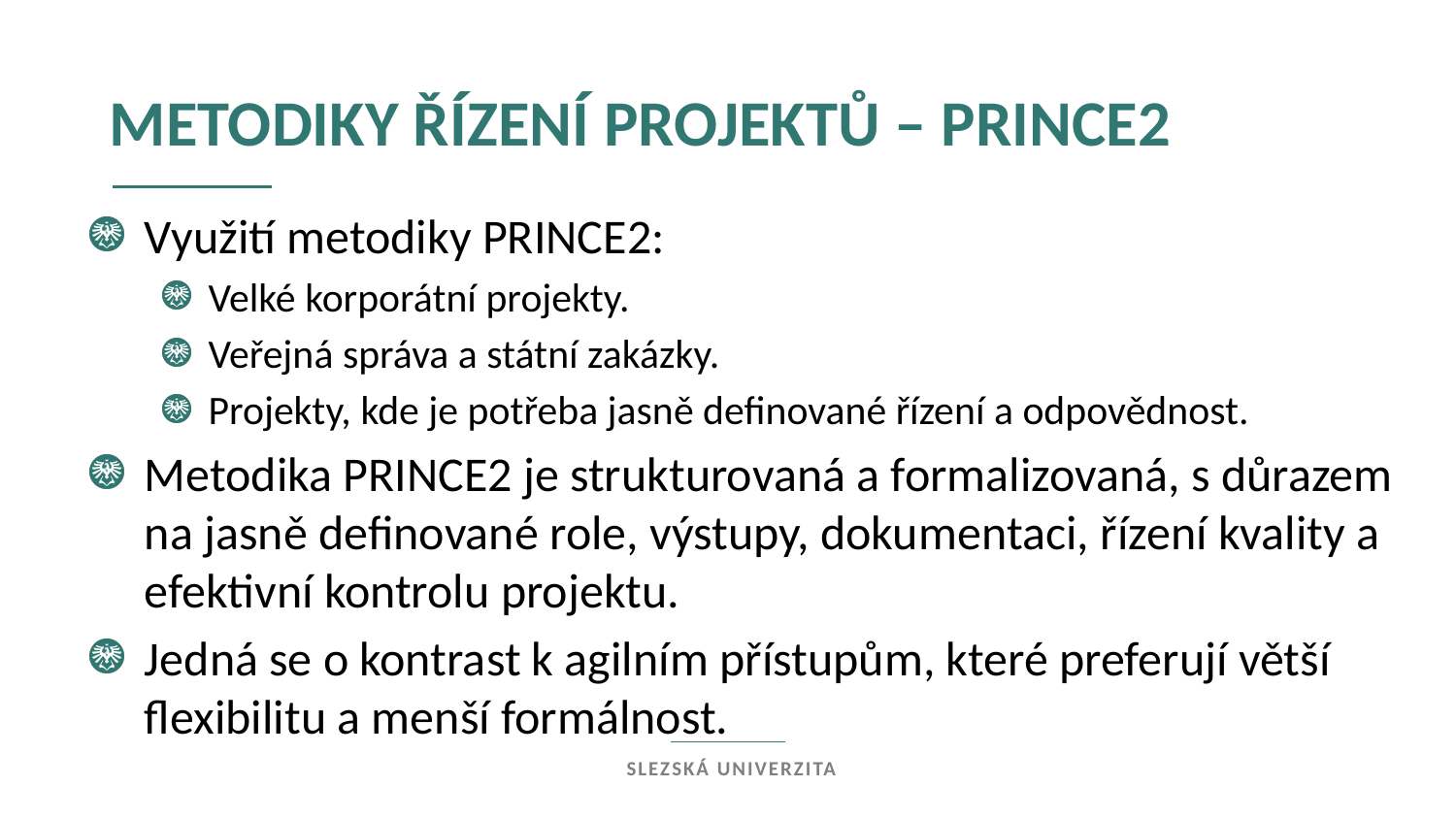

metodiky řízení projektů – prince2
Využití metodiky PRINCE2:
Velké korporátní projekty.
Veřejná správa a státní zakázky.
Projekty, kde je potřeba jasně definované řízení a odpovědnost.
Metodika PRINCE2 je strukturovaná a formalizovaná, s důrazem na jasně definované role, výstupy, dokumentaci, řízení kvality a efektivní kontrolu projektu.
Jedná se o kontrast k agilním přístupům, které preferují větší flexibilitu a menší formálnost.

Slezská univerzita